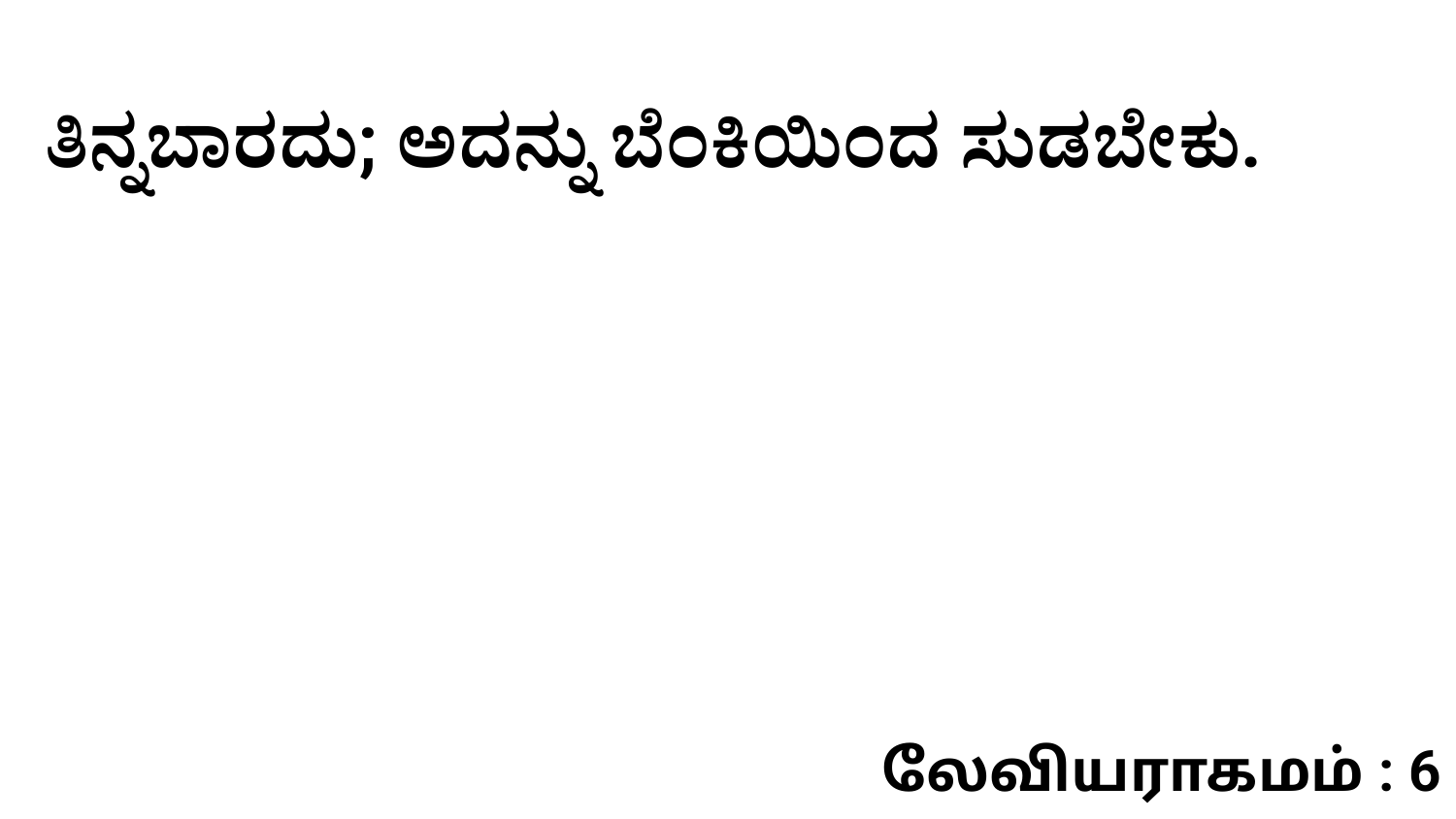

ತಿನ್ನಬಾರದು; ಅದನ್ನು ಬೆಂಕಿಯಿಂದ ಸುಡಬೇಕು.
லேவியராகமம் : 6